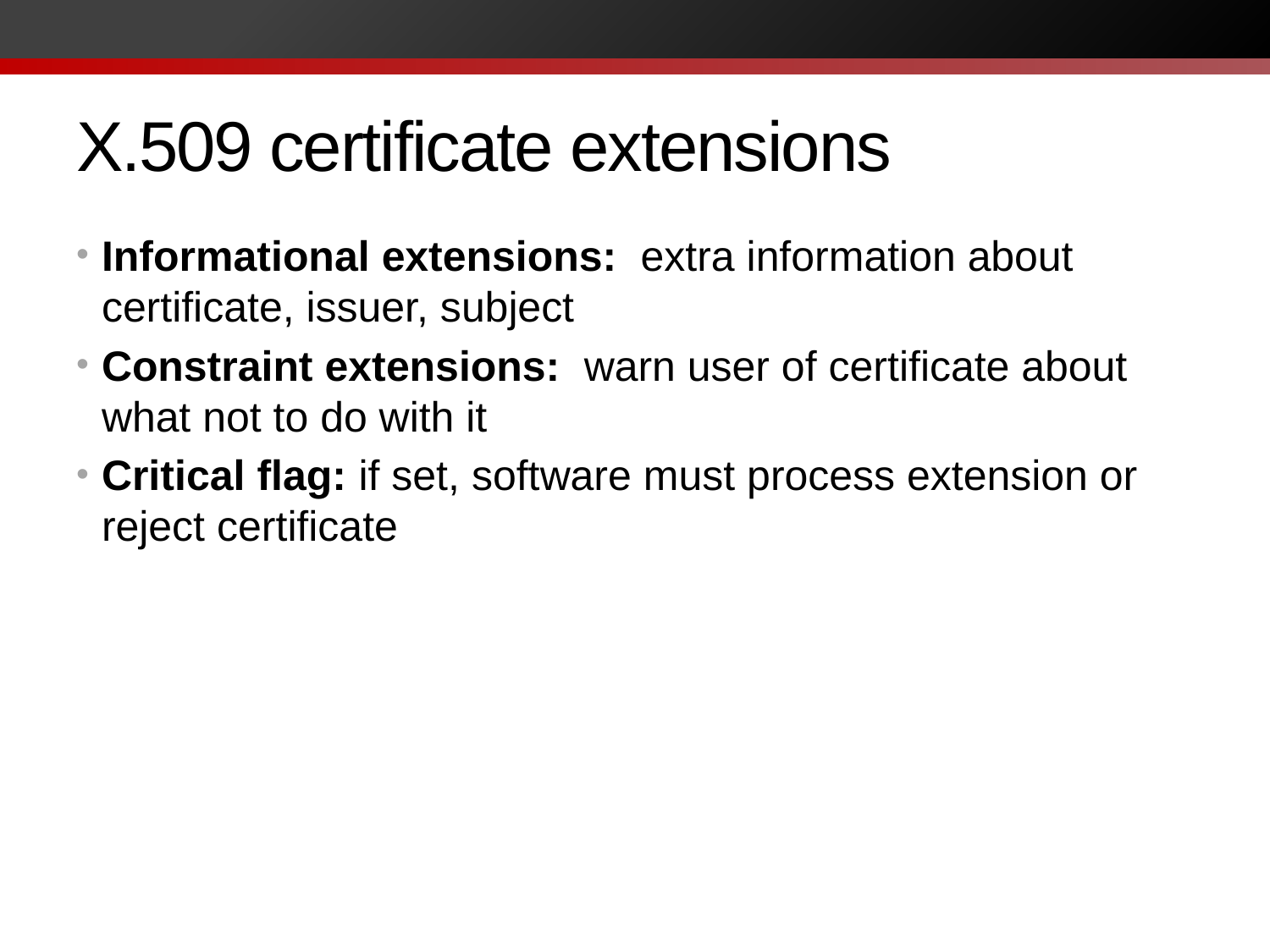

# X.509 certificate extensions
Informational extensions:  extra information about certificate, issuer, subject
Constraint extensions:  warn user of certificate about what not to do with it
Critical flag: if set, software must process extension or reject certificate